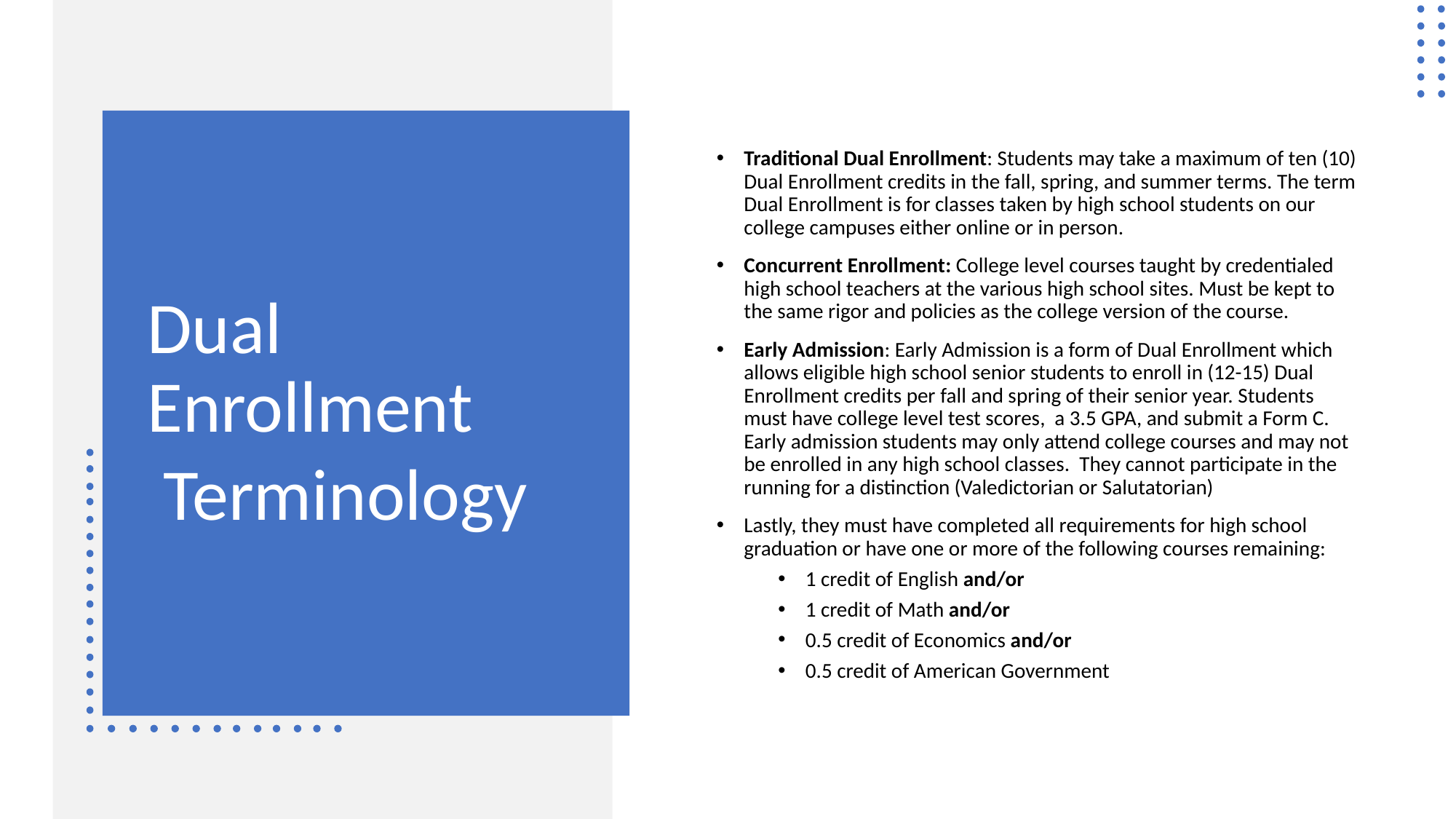

Traditional Dual Enrollment: Students may take a maximum of ten (10) Dual Enrollment credits in the fall, spring, and summer terms. The term Dual Enrollment is for classes taken by high school students on our college campuses either online or in person.
Concurrent Enrollment: College level courses taught by credentialed high school teachers at the various high school sites. Must be kept to the same rigor and policies as the college version of the course.
Early Admission: Early Admission is a form of Dual Enrollment which allows eligible high school senior students to enroll in (12-15) Dual Enrollment credits per fall and spring of their senior year. Students must have college level test scores,  a 3.5 GPA, and submit a Form C. Early admission students may only attend college courses and may not be enrolled in any high school classes.  They cannot participate in the running for a distinction (Valedictorian or Salutatorian)
Lastly, they must have completed all requirements for high school graduation or have one or more of the following courses remaining:
1 credit of English and/or
1 credit of Math and/or
0.5 credit of Economics and/or
0.5 credit of American Government

Dual Enrollment
 Terminology